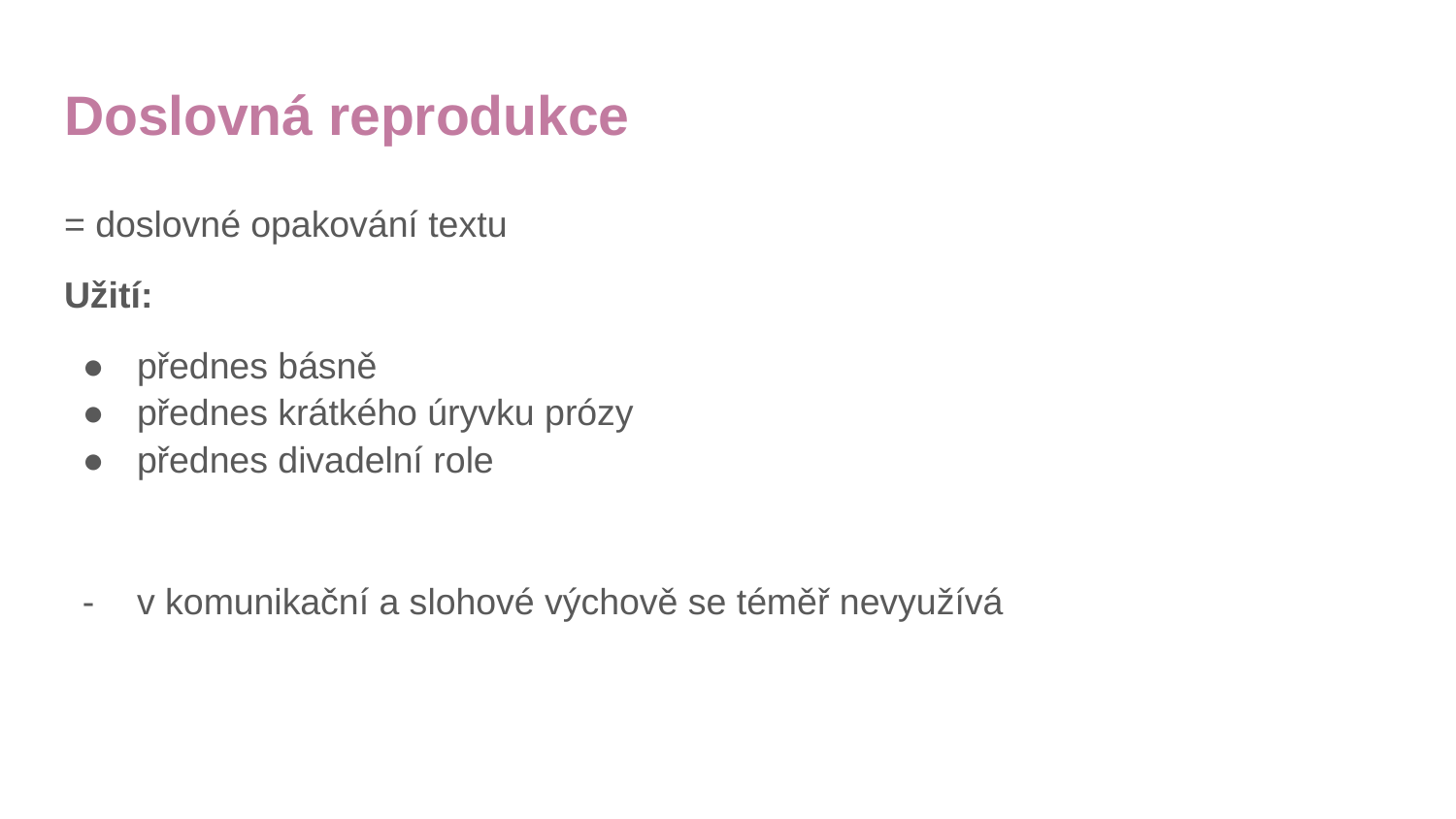

# Doslovná reprodukce
= doslovné opakování textu
Užití:
přednes básně
přednes krátkého úryvku prózy
přednes divadelní role

v komunikační a slohové výchově se téměř nevyužívá